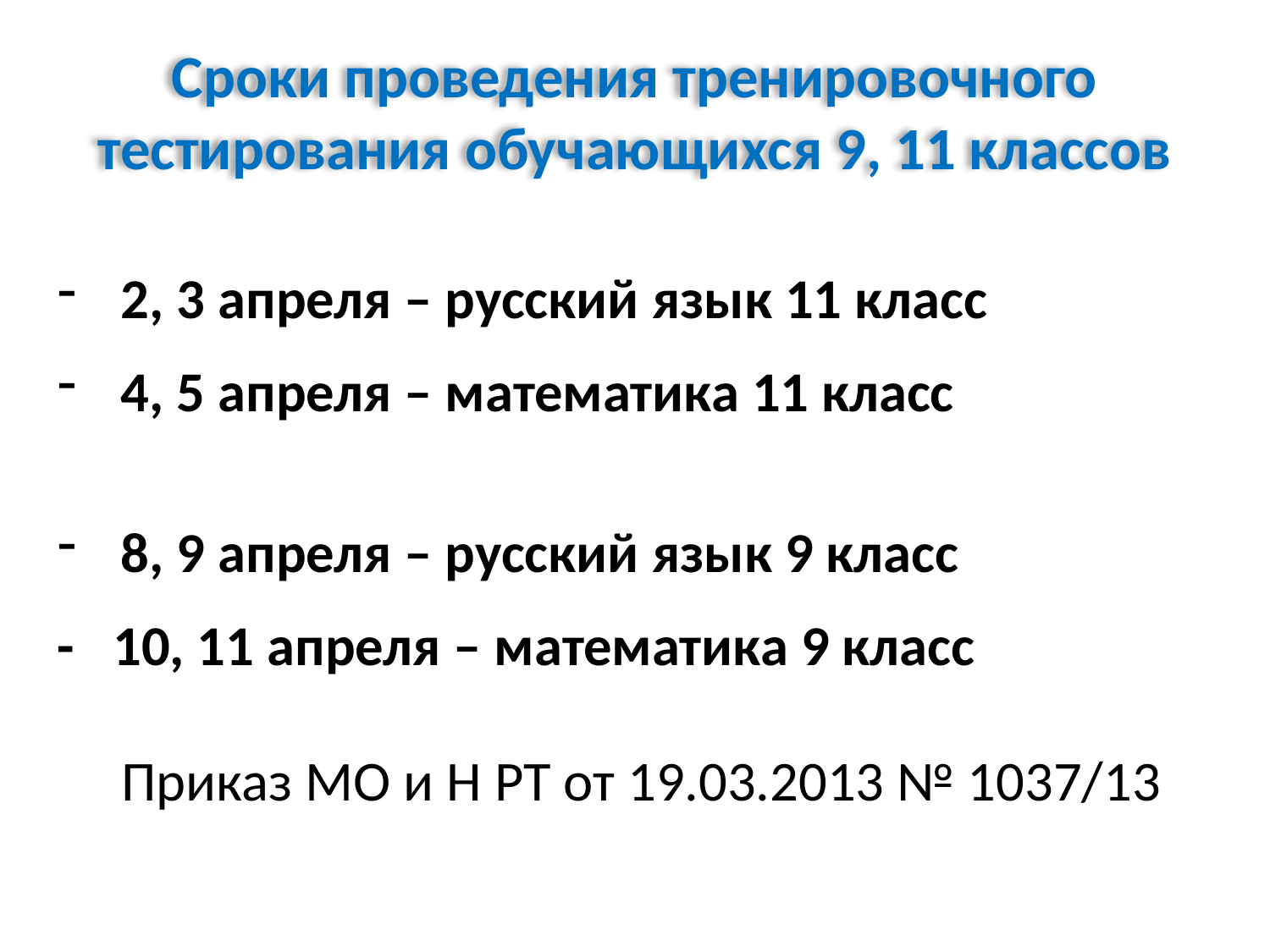

# Сроки проведения тренировочного тестирования обучающихся 9, 11 классов
2, 3 апреля – русский язык 11 класс

4, 5 апреля – математика 11 класс

8, 9 апреля – русский язык 9 класс

-   10, 11 апреля – математика 9 класс

 Приказ МО и Н РТ от 19.03.2013 № 1037/13